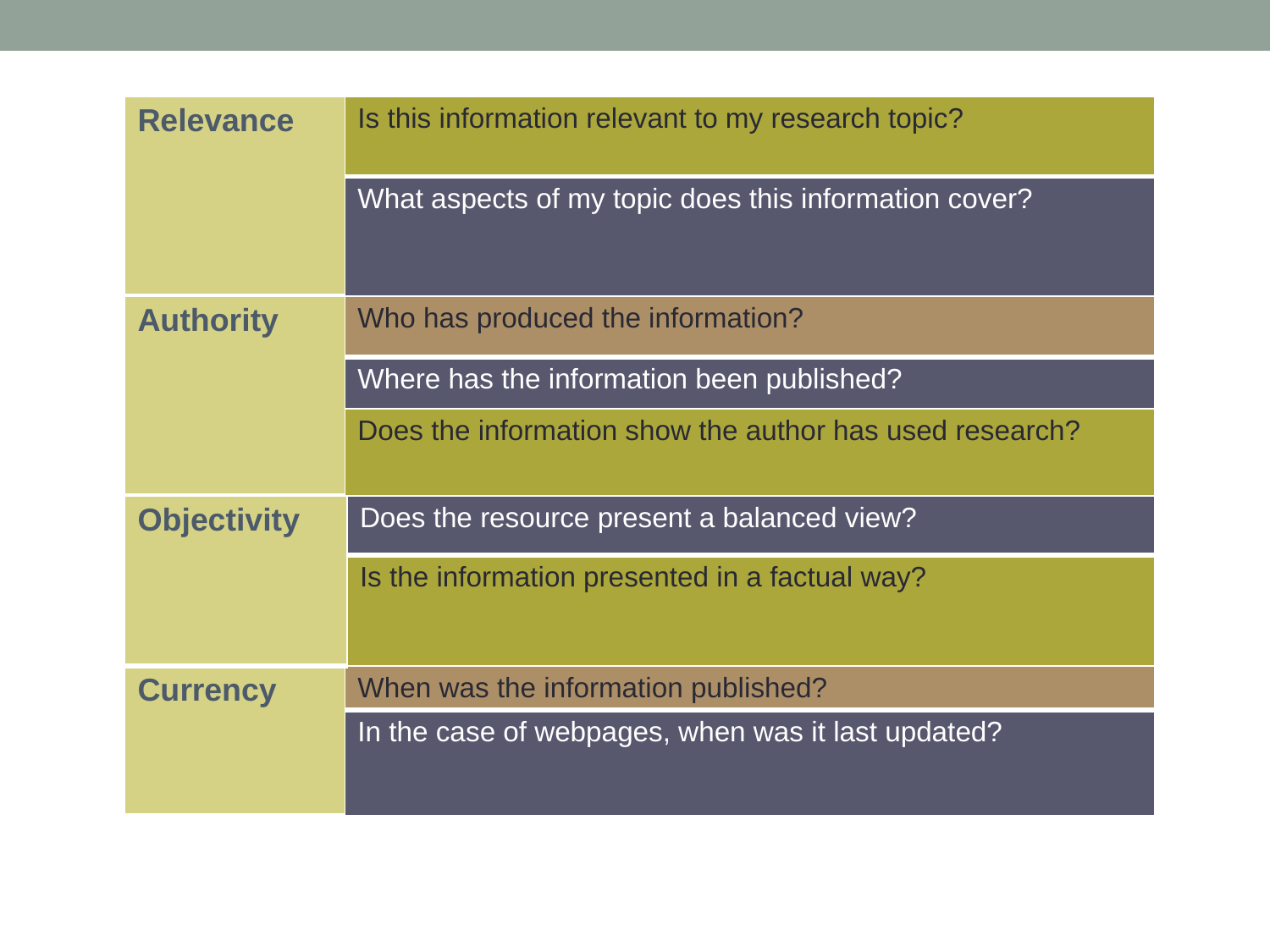

| Relevance | Is this information relevant to my research topic? |
| --- | --- |
|  | What aspects of my topic does this information cover? |
| Authority | Who has produced the information? |
| --- | --- |
|  | Where has the information been published? |
|  | Does the information show the author has used research? |
| Objectivity | Does the resource present a balanced view? |
| --- | --- |
|  | Is the information presented in a factual way? |
| Currency | When was the information published? |
| --- | --- |
|  | In the case of webpages, when was it last updated? |